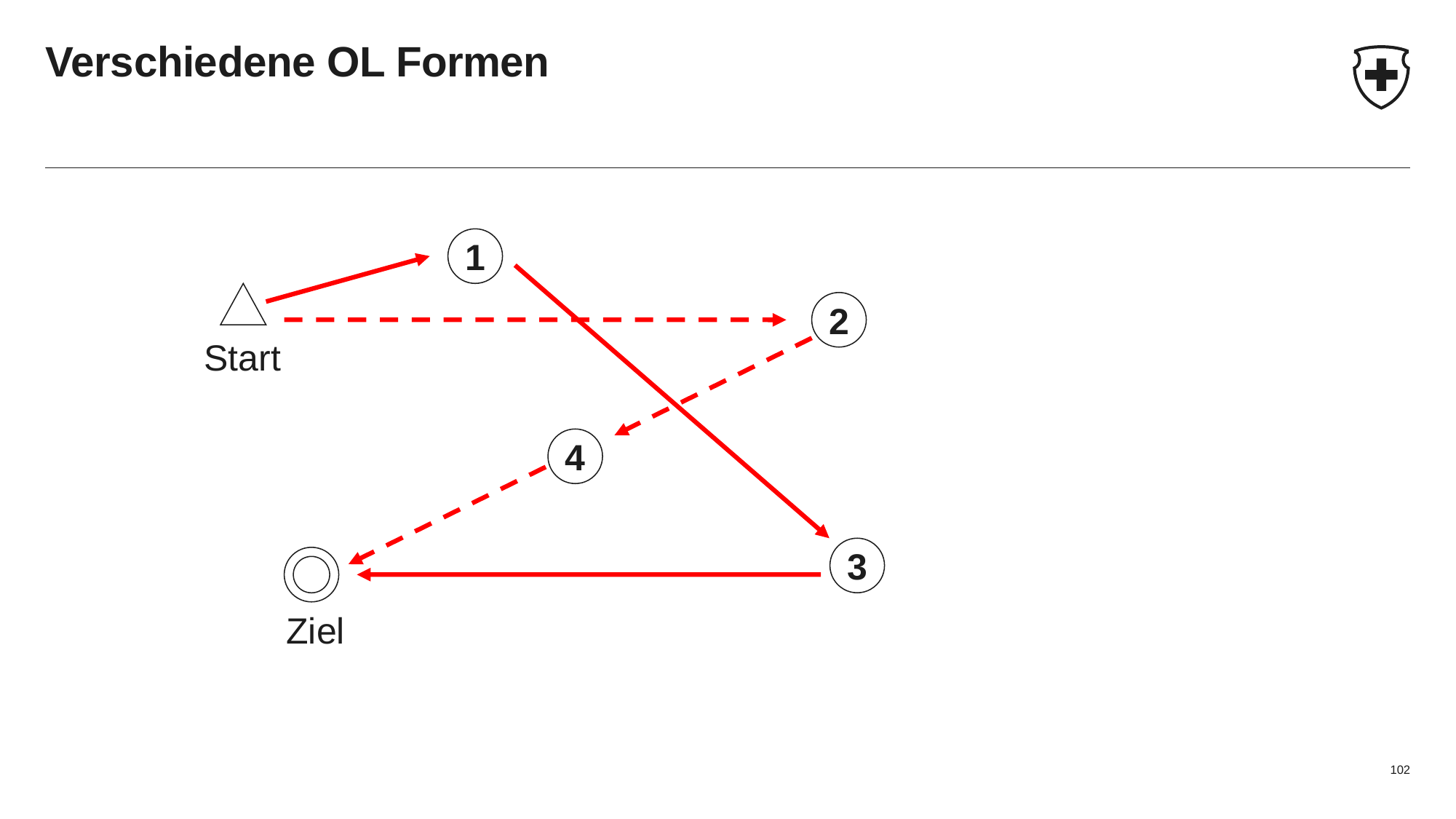

# Verschiedene OL Formen

1

2

Start

4

3

Ziel
102